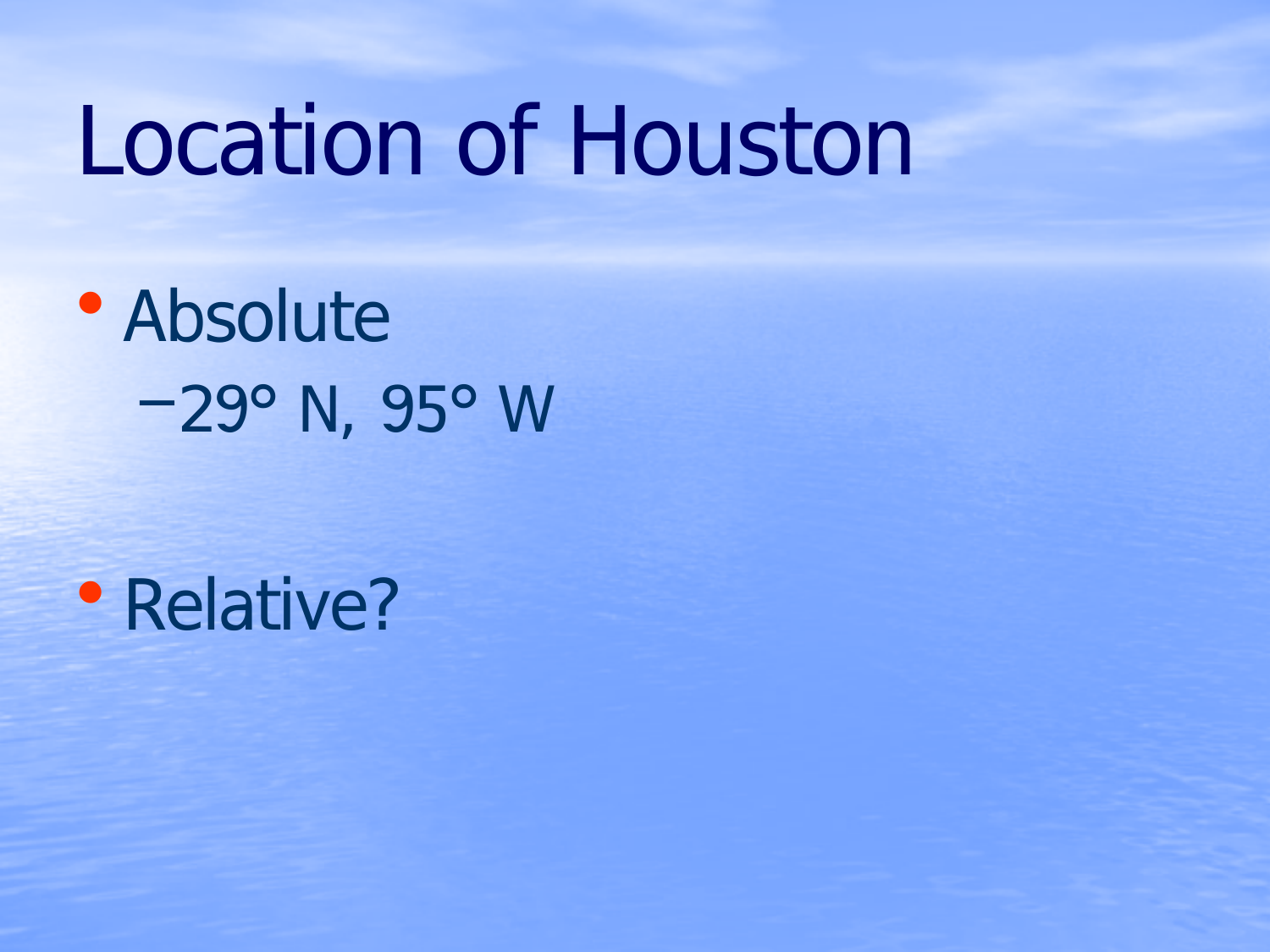

# Location of Houston
Absolute
29° N, 95° W

Relative?